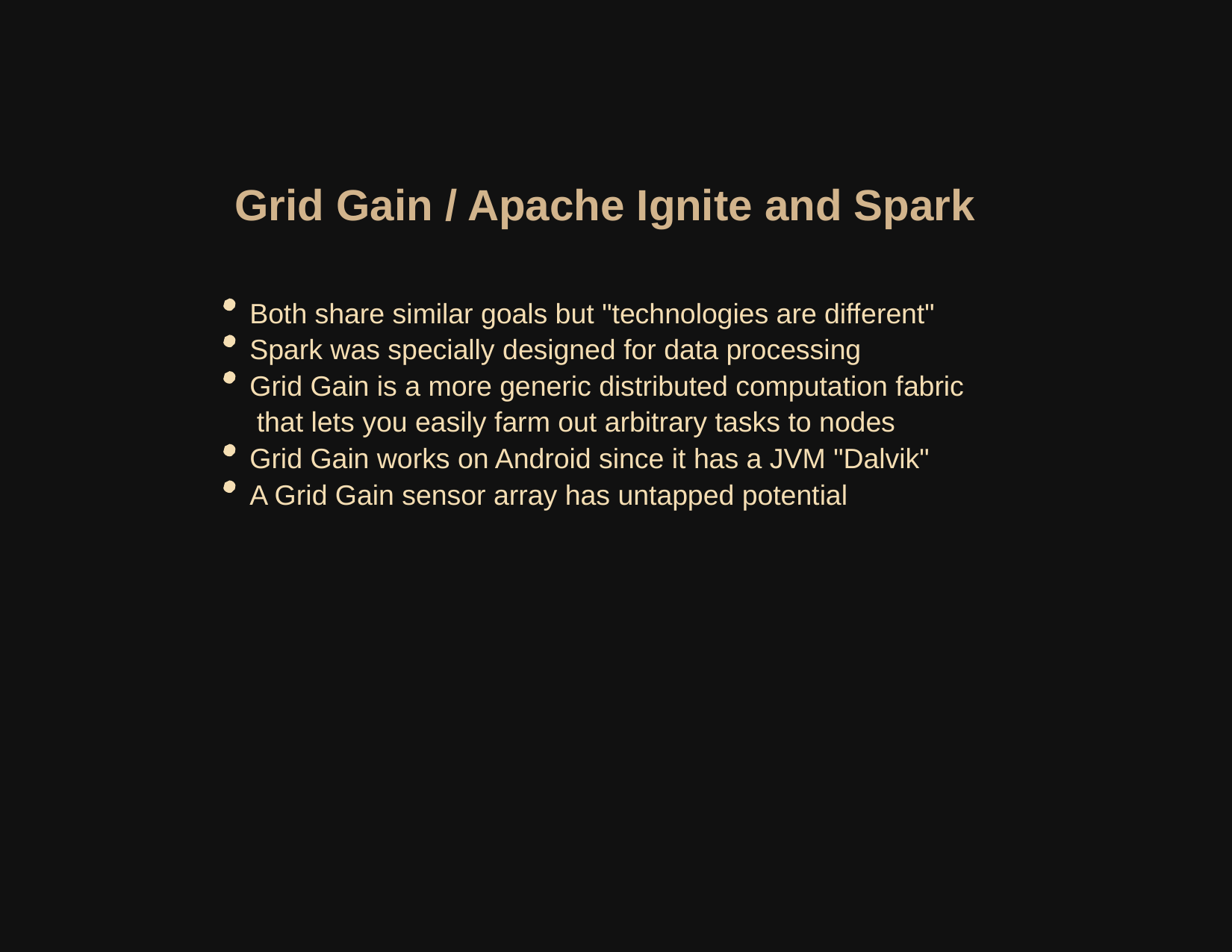

Grid Gain / Apache Ignite and Spark
Both share similar goals but "technologies are diﬀerent" Spark was specially designed for data processing
Grid Gain is a more generic distributed computation fabric that lets you easily farm out arbitrary tasks to nodes
Grid Gain works on Android since it has a JVM "Dalvik" A Grid Gain sensor array has untapped potential